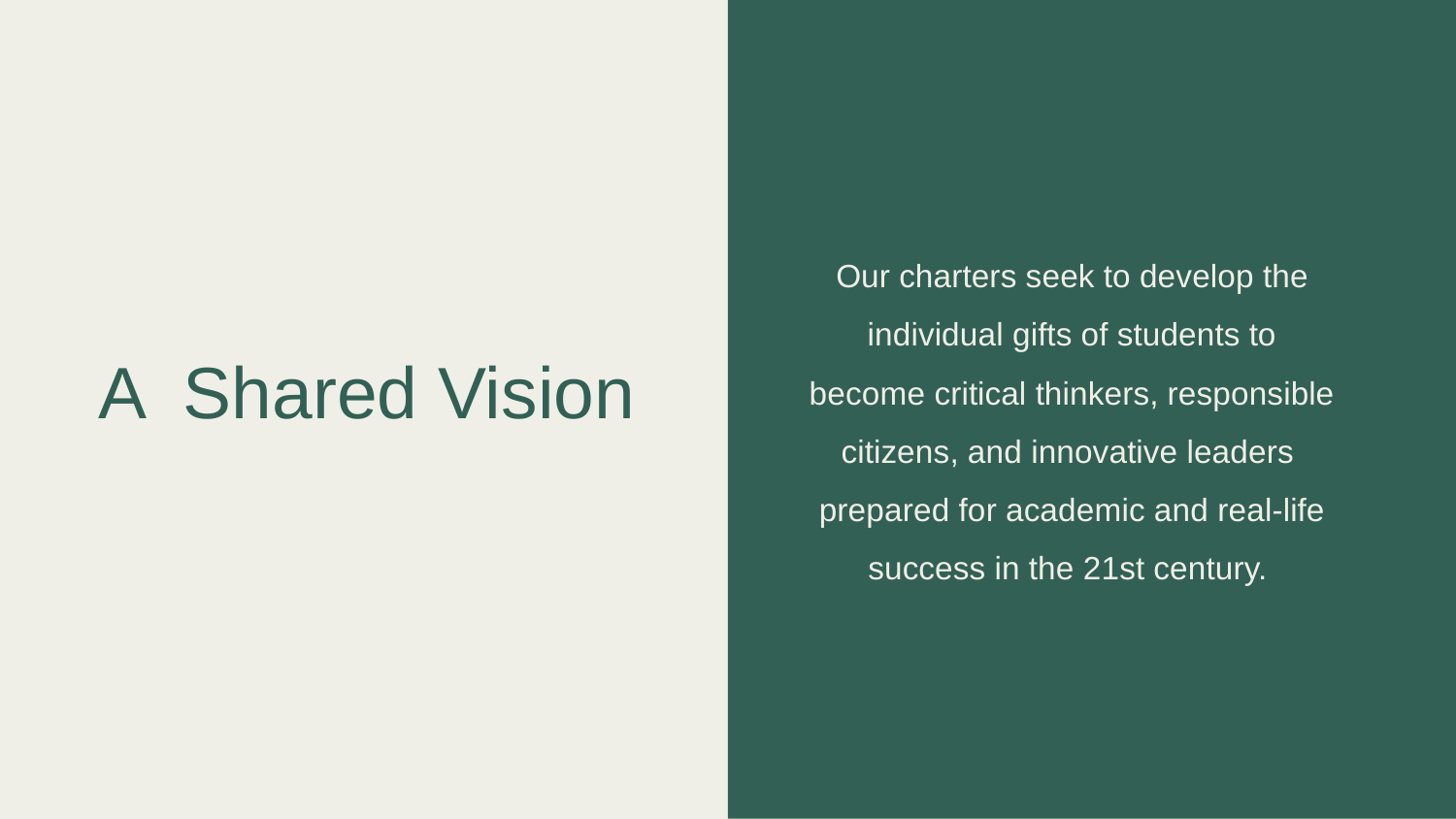

Our charters seek to develop the individual gifts of students to become critical thinkers, responsible citizens, and innovative leaders  prepared for academic and real-life success in the 21st century.

A  Shared Vision